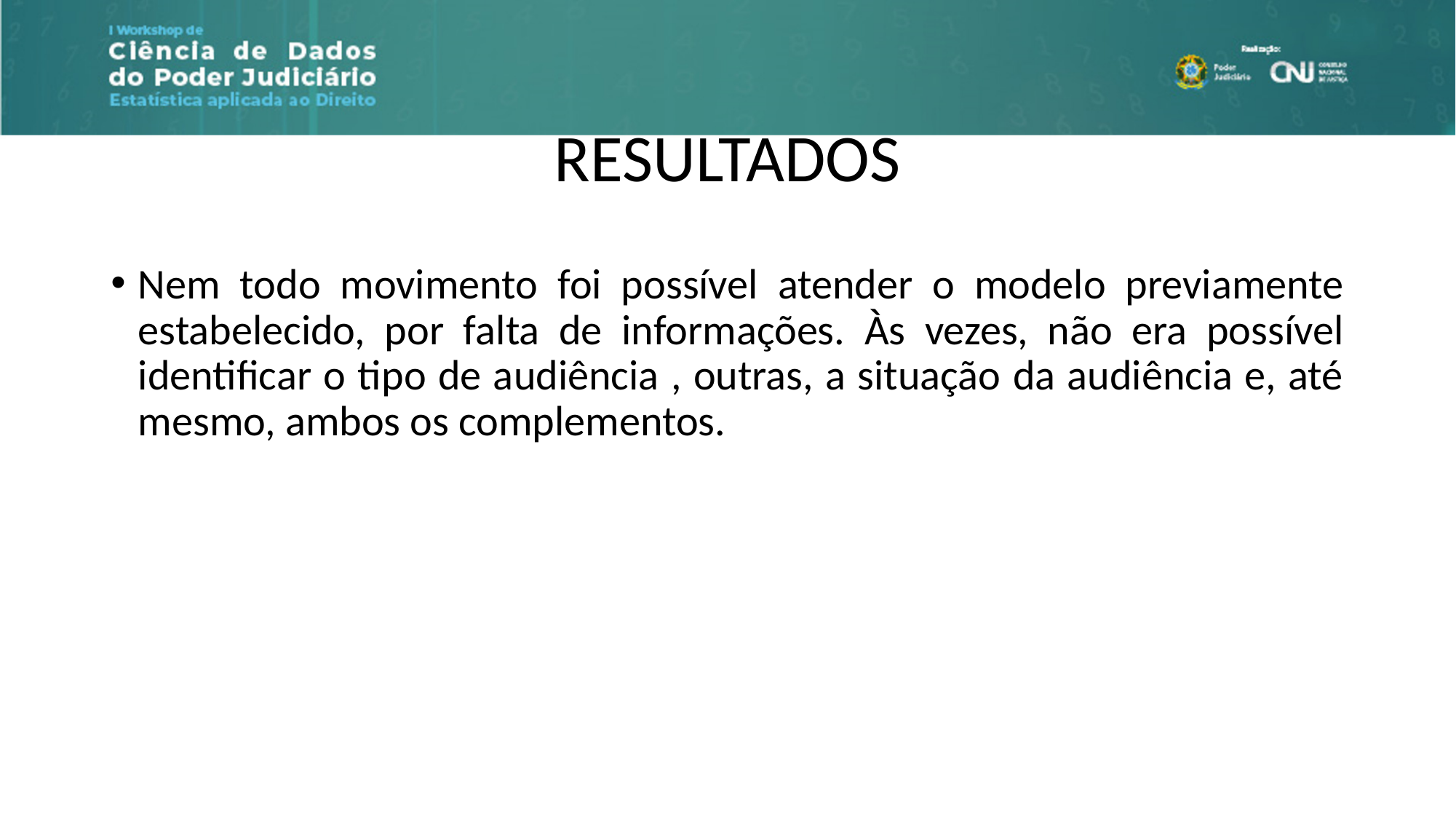

# RESULTADOS
Nem todo movimento foi possível atender o modelo previamente estabelecido, por falta de informações. Às vezes, não era possível identificar o tipo de audiência , outras, a situação da audiência e, até mesmo, ambos os complementos.